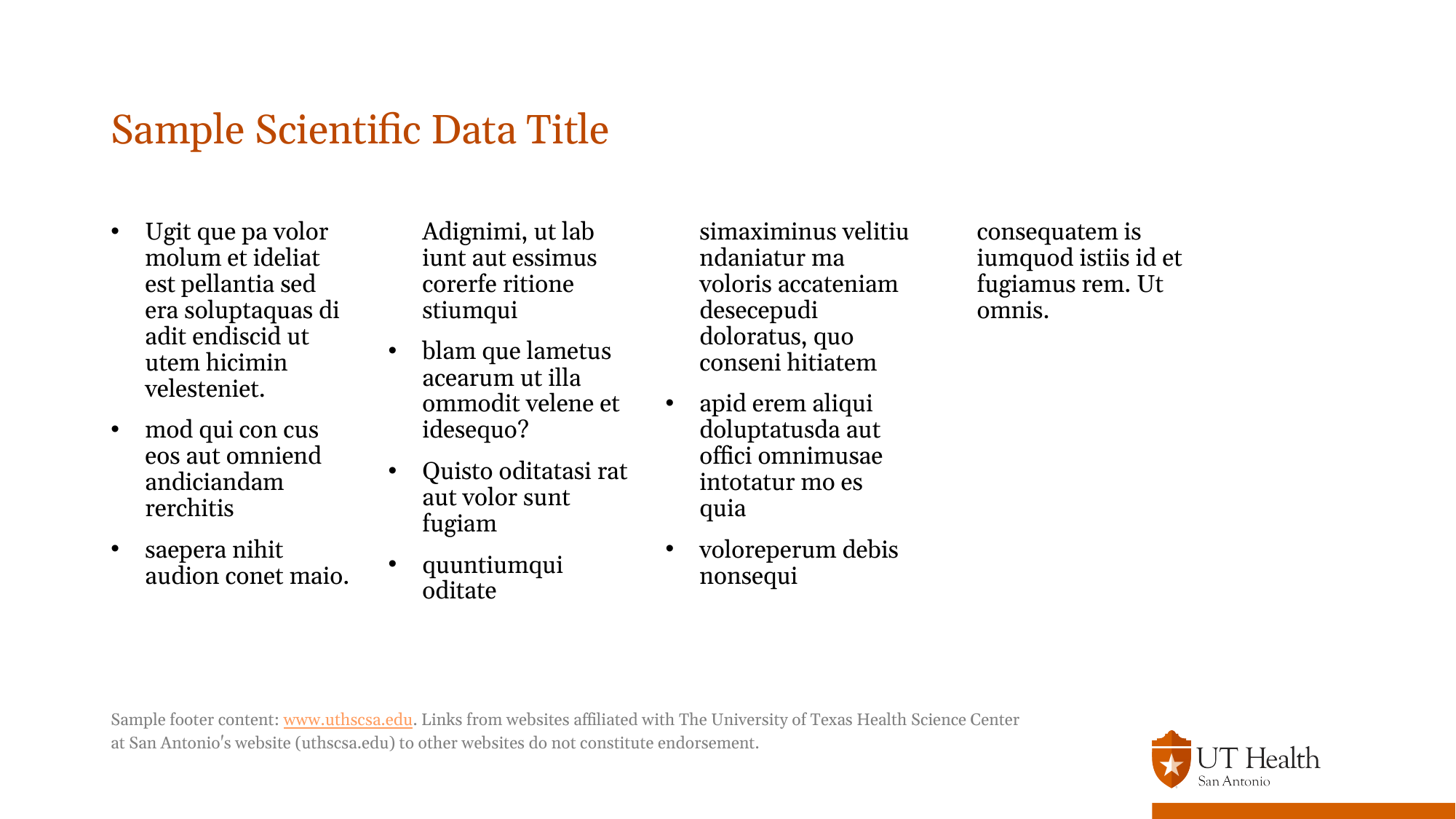

# Sample Scientific Data Title
Ugit que pa volor molum et ideliat est pellantia sed era soluptaquas di adit endiscid ut utem hicimin velesteniet.
mod qui con cus eos aut omniend andiciandam rerchitis
saepera nihit audion conet maio. Adignimi, ut lab iunt aut essimus corerfe ritione stiumqui
blam que lametus acearum ut illa ommodit velene et idesequo?
Quisto oditatasi rat aut volor sunt fugiam
quuntiumqui oditate simaximinus velitiu ndaniatur ma voloris accateniam desecepudi doloratus, quo conseni hitiatem
apid erem aliqui doluptatusda aut offici omnimusae intotatur mo es quia
voloreperum debis nonsequi consequatem is iumquod istiis id et fugiamus rem. Ut omnis.
Sample footer content: www.uthscsa.edu. Links from websites affiliated with The University of Texas Health Science Center at San Antonio's website (uthscsa.edu) to other websites do not constitute endorsement.